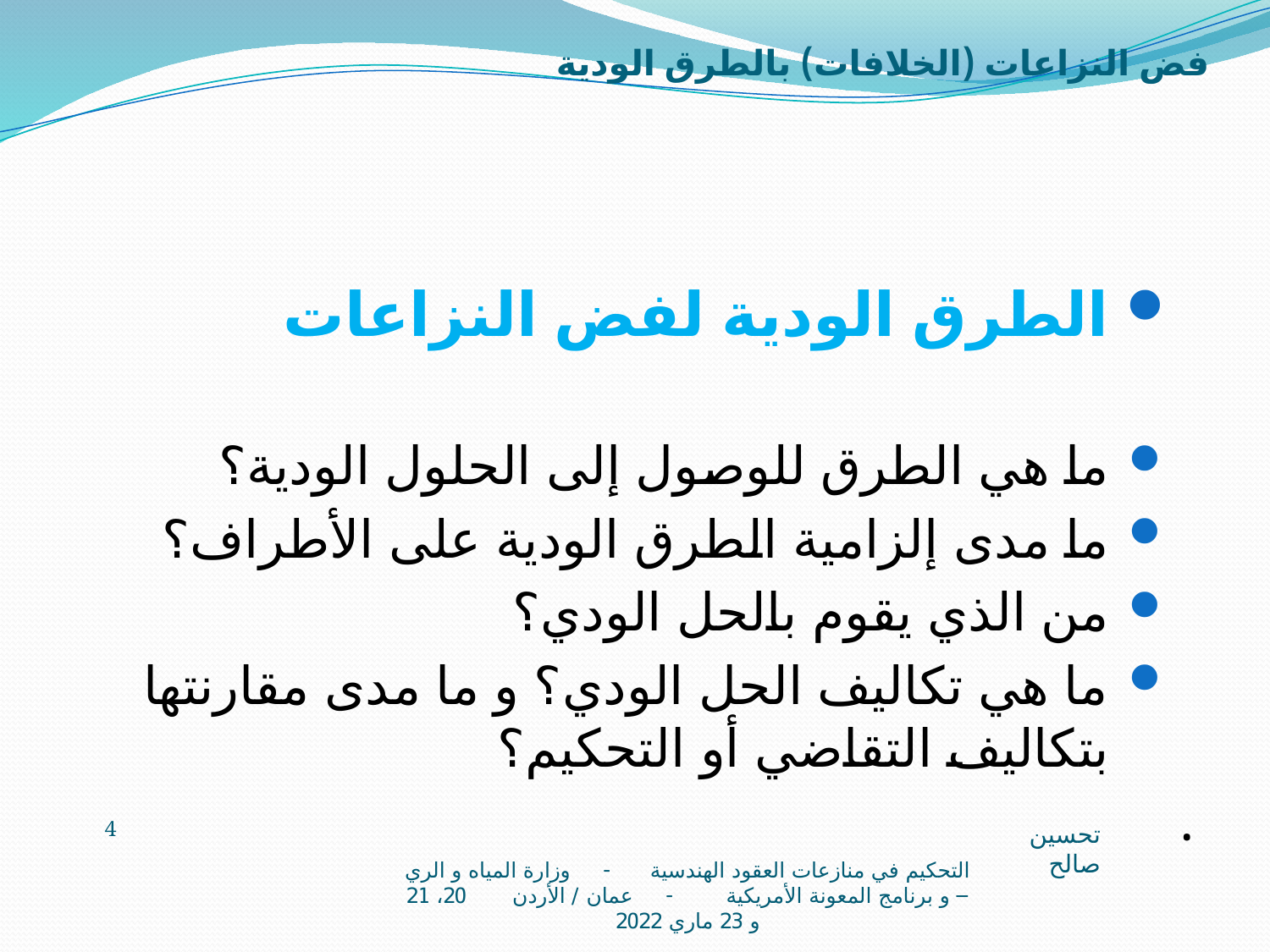

# فض النزاعات (الخلافات) بالطرق الودية
الطرق الودية لفض النزاعات

ما هي الطرق للوصول إلى الحلول الودية؟
ما مدى إلزامية الطرق الودية على الأطراف؟
من الذي يقوم بالحل الودي؟
ما هي تكاليف الحل الودي؟ و ما مدى مقارنتها بتكاليف التقاضي أو التحكيم؟
.
4
تحسين صالح
التحكيم في منازعات العقود الهندسية      -     وزارة المياه و الري – و برنامج المعونة الأمريكية        -     عمان / الأردن       20، 21 و 23 ماري 2022